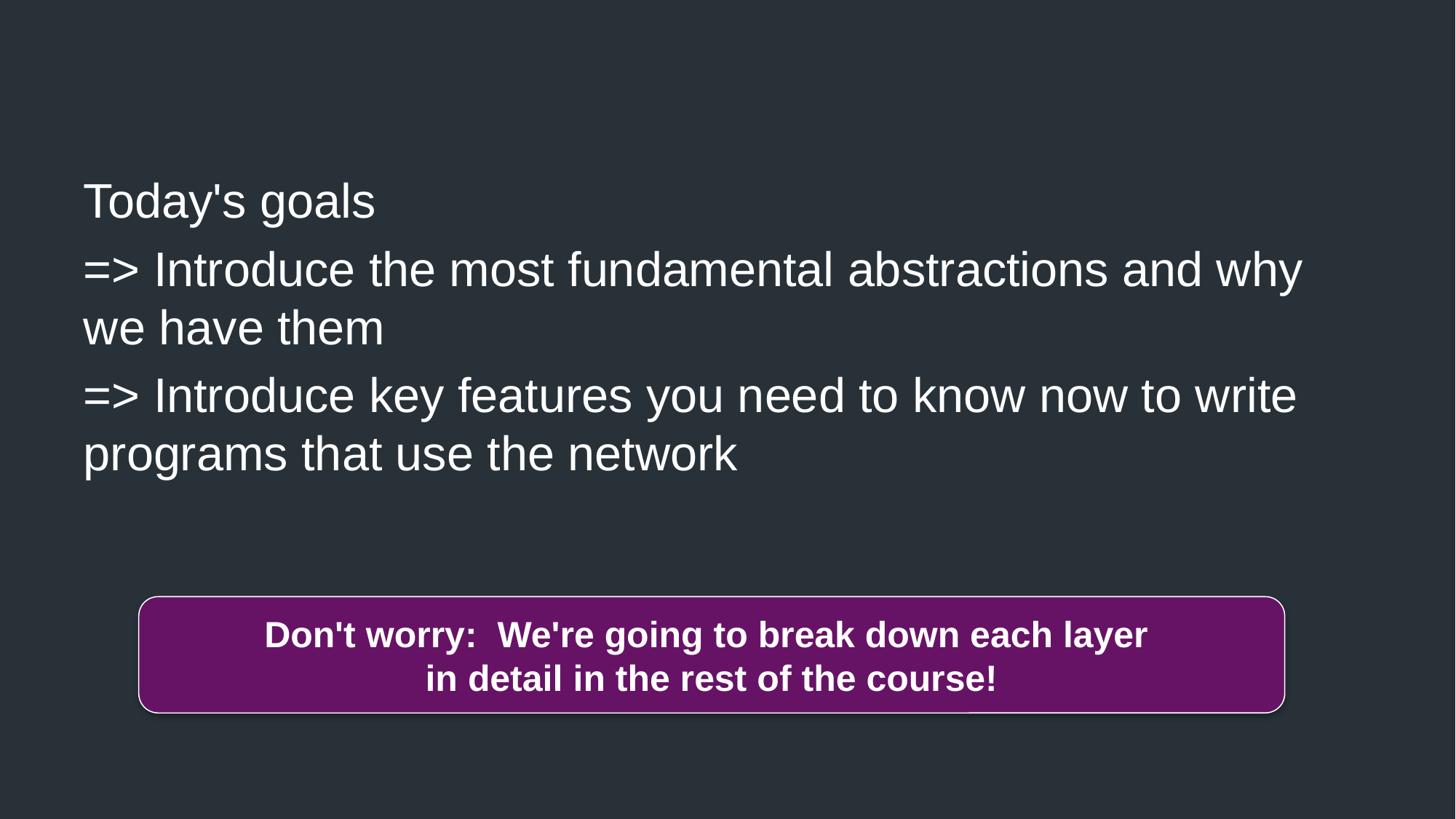

Today's goals
=> Introduce the most fundamental abstractions and why we have them
=> Introduce key features you need to know now to write programs that use the network

Don't worry:  We're going to break down each layer
in detail in the rest of the course!